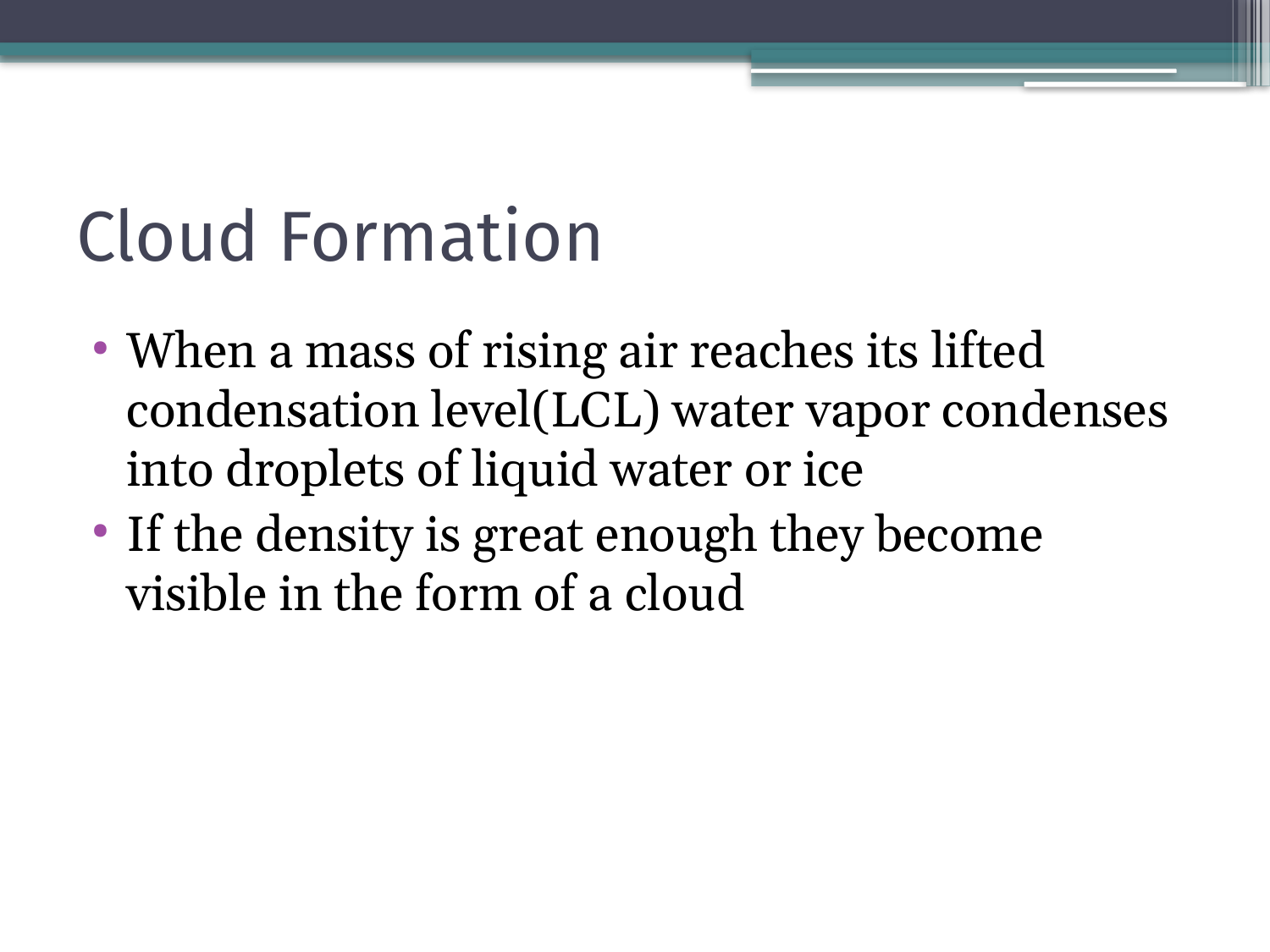

# Cloud Formation
When a mass of rising air reaches its lifted condensation level(LCL) water vapor condenses into droplets of liquid water or ice
If the density is great enough they become visible in the form of a cloud